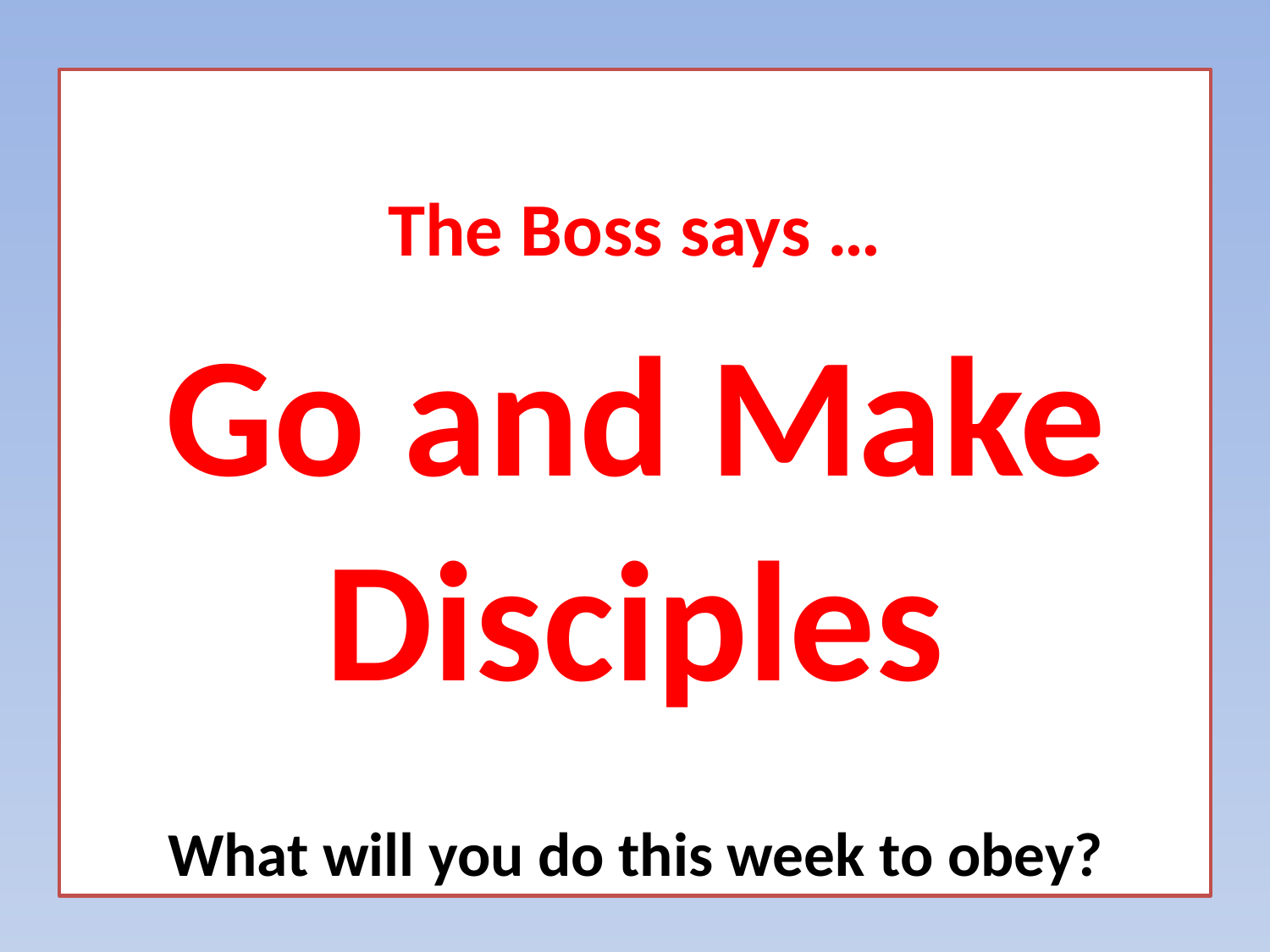

The Boss says …
Go and Make Disciples

What will you do this week to obey?